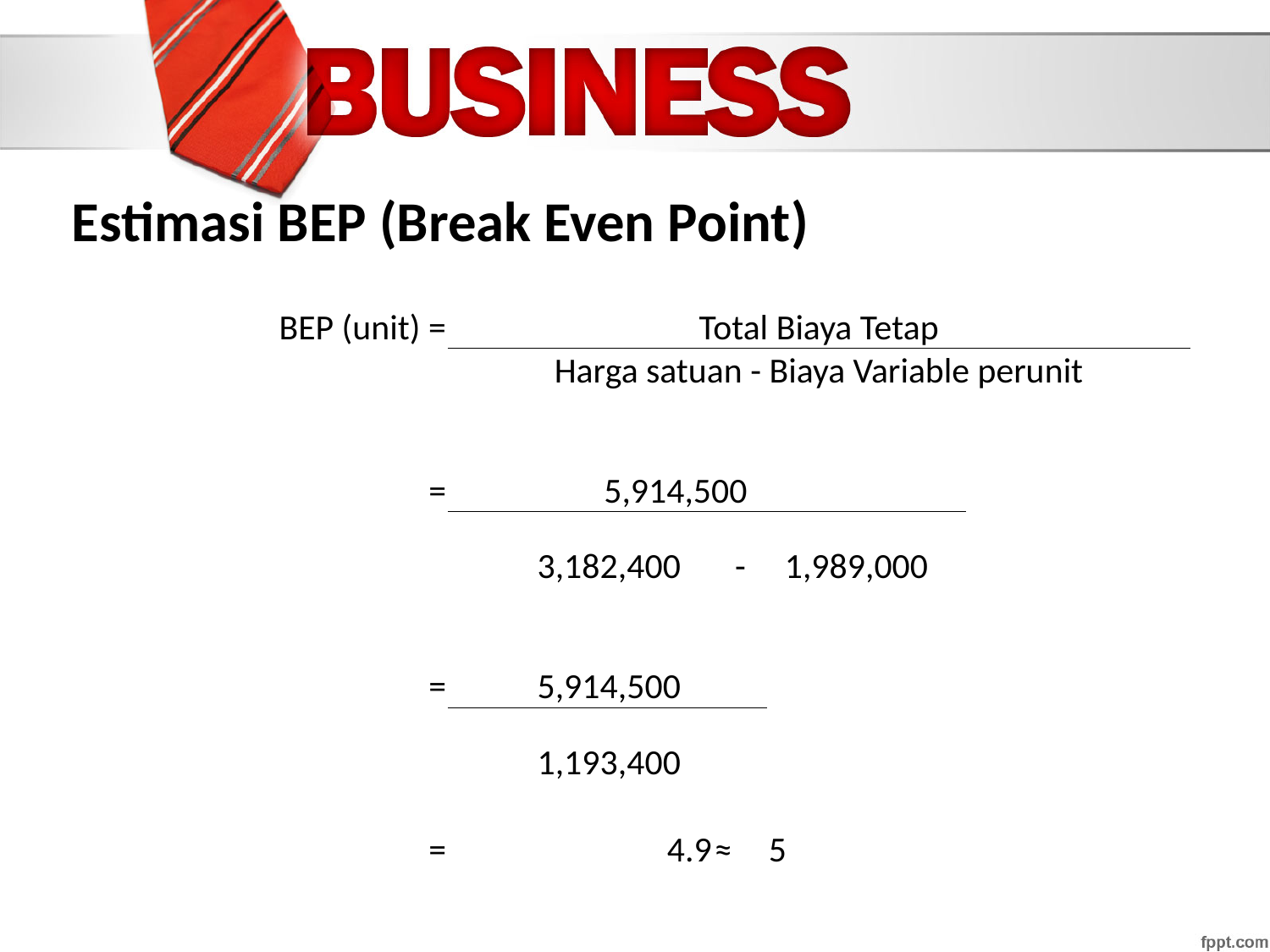

Estimasi BEP (Break Even Point)
|  |  |  |  |  |
| --- | --- | --- | --- | --- |
| BEP (unit) = | Total Biaya Tetap |  |  |  |
|  | Harga satuan - Biaya Variable perunit |  |  |  |
|  |  |  |  |  |
| = | 5,914,500 |  |  |  |
|  | 3,182,400 | - | 1,989,000 |  |
|  |  |  |  |  |
| = | 5,914,500 |  |  |  |
|  | 1,193,400 |  |  |  |
|  |  |  |  |  |
| = | 4.9 | ≈ | 5 |  |
|  |  |  |  |  |